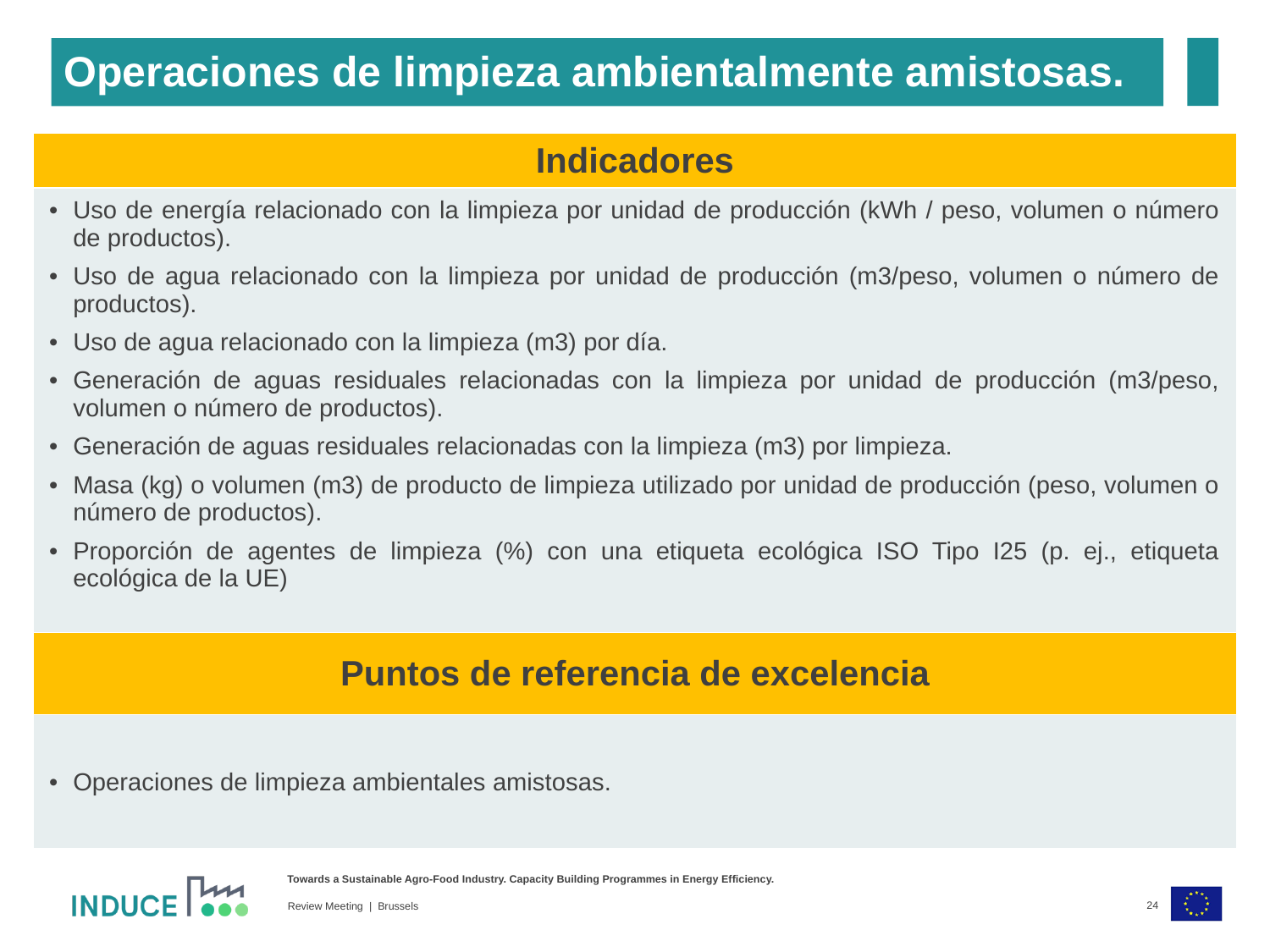

Operaciones de limpieza ambientalmente amistosas.
| Indicadores |
| --- |
| Uso de energía relacionado con la limpieza por unidad de producción (kWh / peso, volumen o número de productos). Uso de agua relacionado con la limpieza por unidad de producción (m3/peso, volumen o número de productos). Uso de agua relacionado con la limpieza (m3) por día. Generación de aguas residuales relacionadas con la limpieza por unidad de producción (m3/peso, volumen o número de productos). Generación de aguas residuales relacionadas con la limpieza (m3) por limpieza. Masa (kg) o volumen (m3) de producto de limpieza utilizado por unidad de producción (peso, volumen o número de productos). Proporción de agentes de limpieza (%) con una etiqueta ecológica ISO Tipo I25 (p. ej., etiqueta ecológica de la UE) |
| Puntos de referencia de excelencia |
| --- |
| Operaciones de limpieza ambientales amistosas. |
24
Review Meeting  |  Brussels